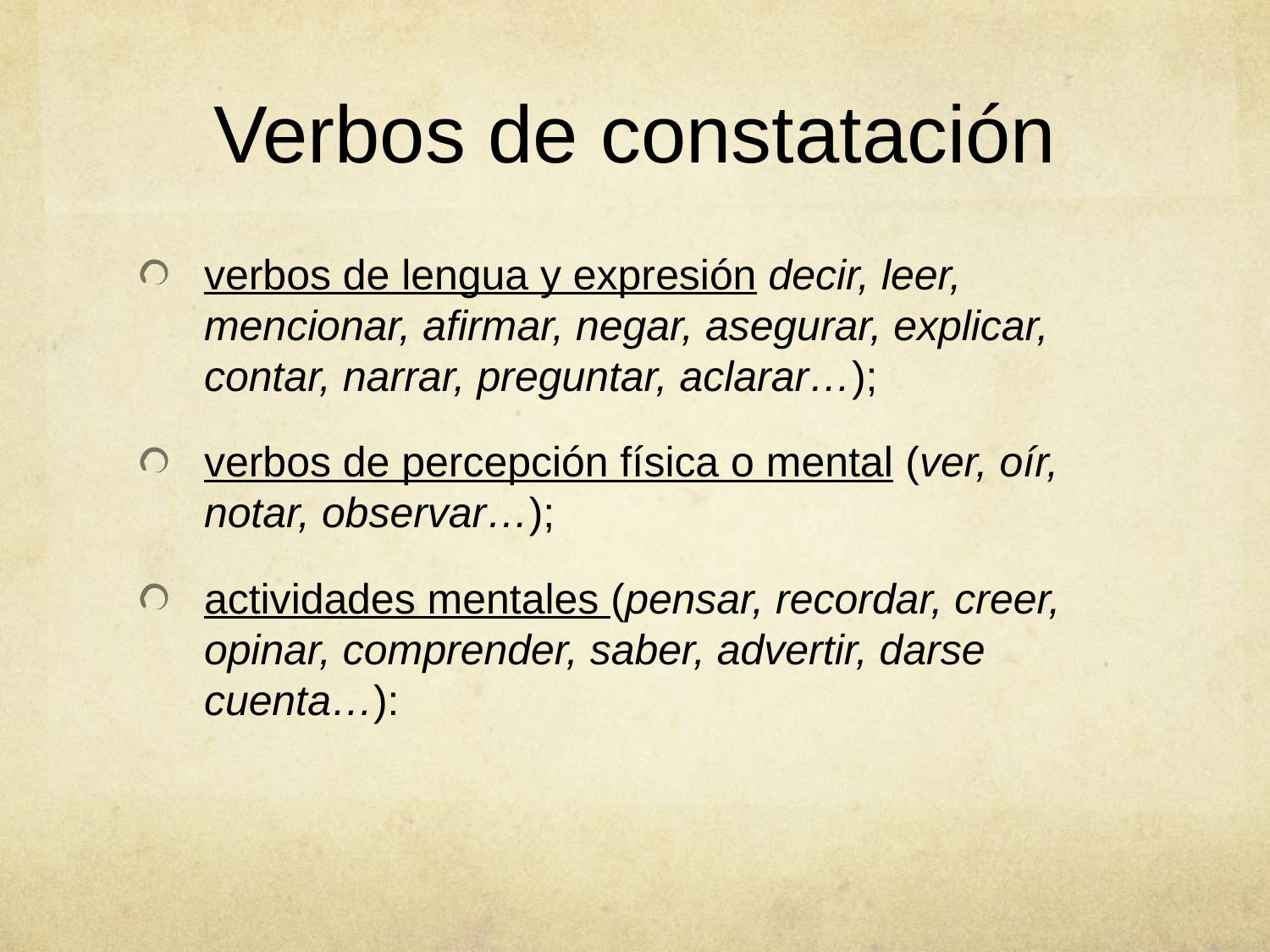

# Verbos de constatación
verbos de lengua y expresión decir, leer, mencionar, afirmar, negar, asegurar, explicar, contar, narrar, preguntar, aclarar…);
verbos de percepción física o mental (ver, oír, notar, observar…);
actividades mentales (pensar, recordar, creer, opinar, comprender, saber, advertir, darse cuenta…):